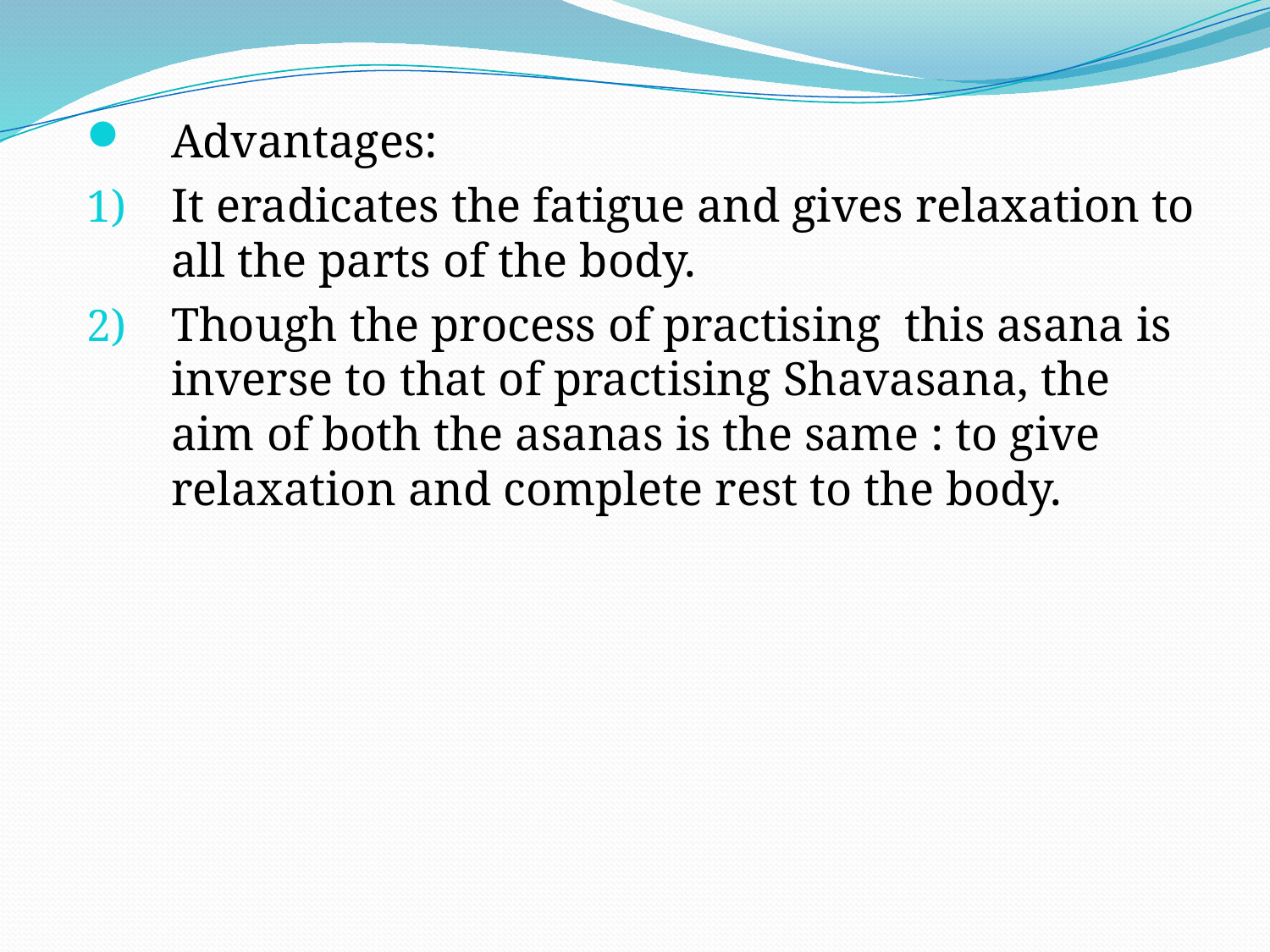

#
Advantages:
It eradicates the fatigue and gives relaxation to all the parts of the body.
Though the process of practising  this asana is inverse to that of practising Shavasana, the aim of both the asanas is the same : to give relaxation and complete rest to the body.